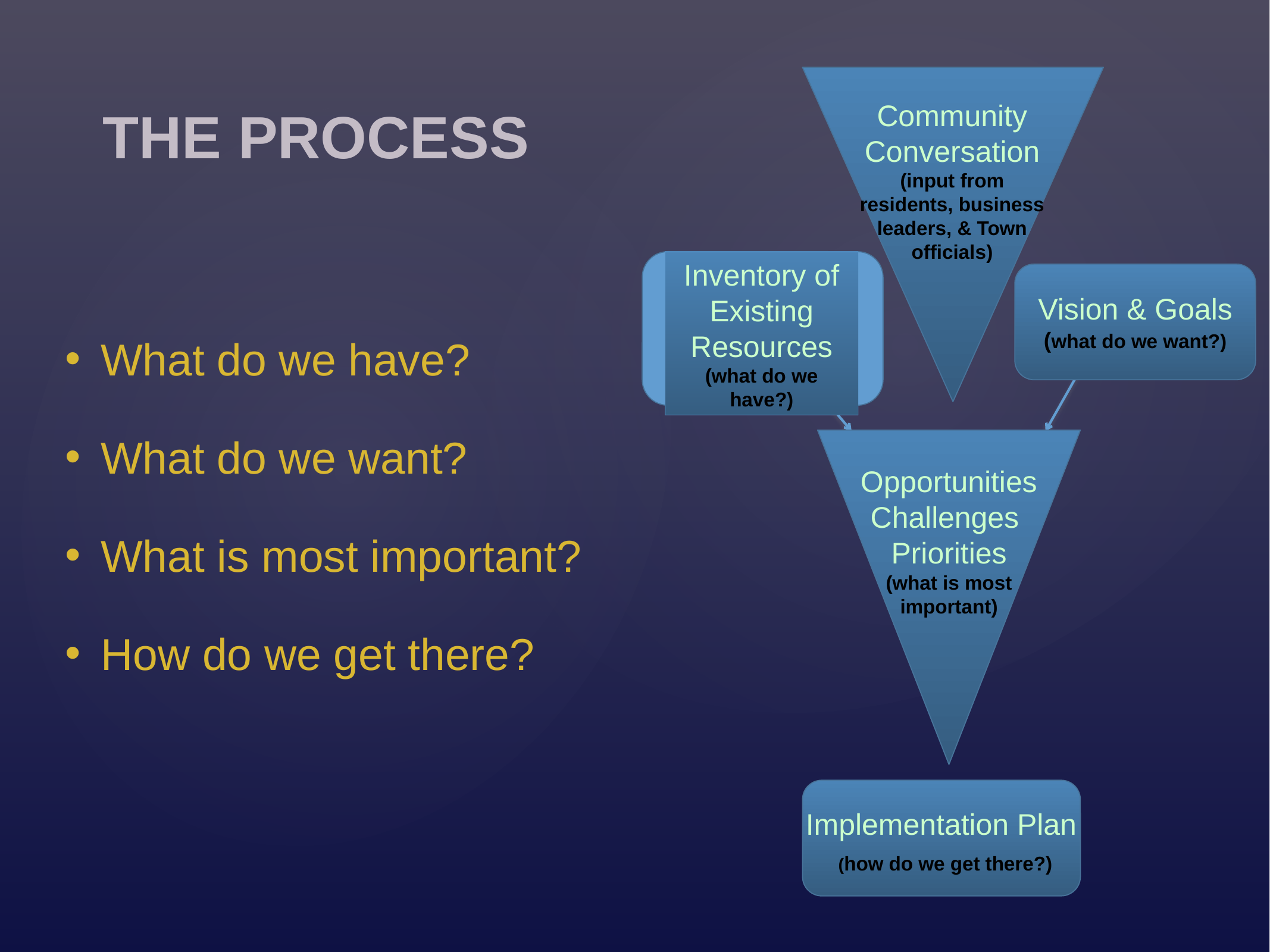

THE PROCESS

Community Conversation
(input from residents, business leaders, & Town officials)

Inventory of Existing Resources
(what do we have?)

Vision & Goals
(what do we want?)

Opportunities Challenges
Priorities
(what is most
important)

Implementation Plan
 (how do we get there?)
What do we have?
What do we want?
What is most important?
How do we get there?